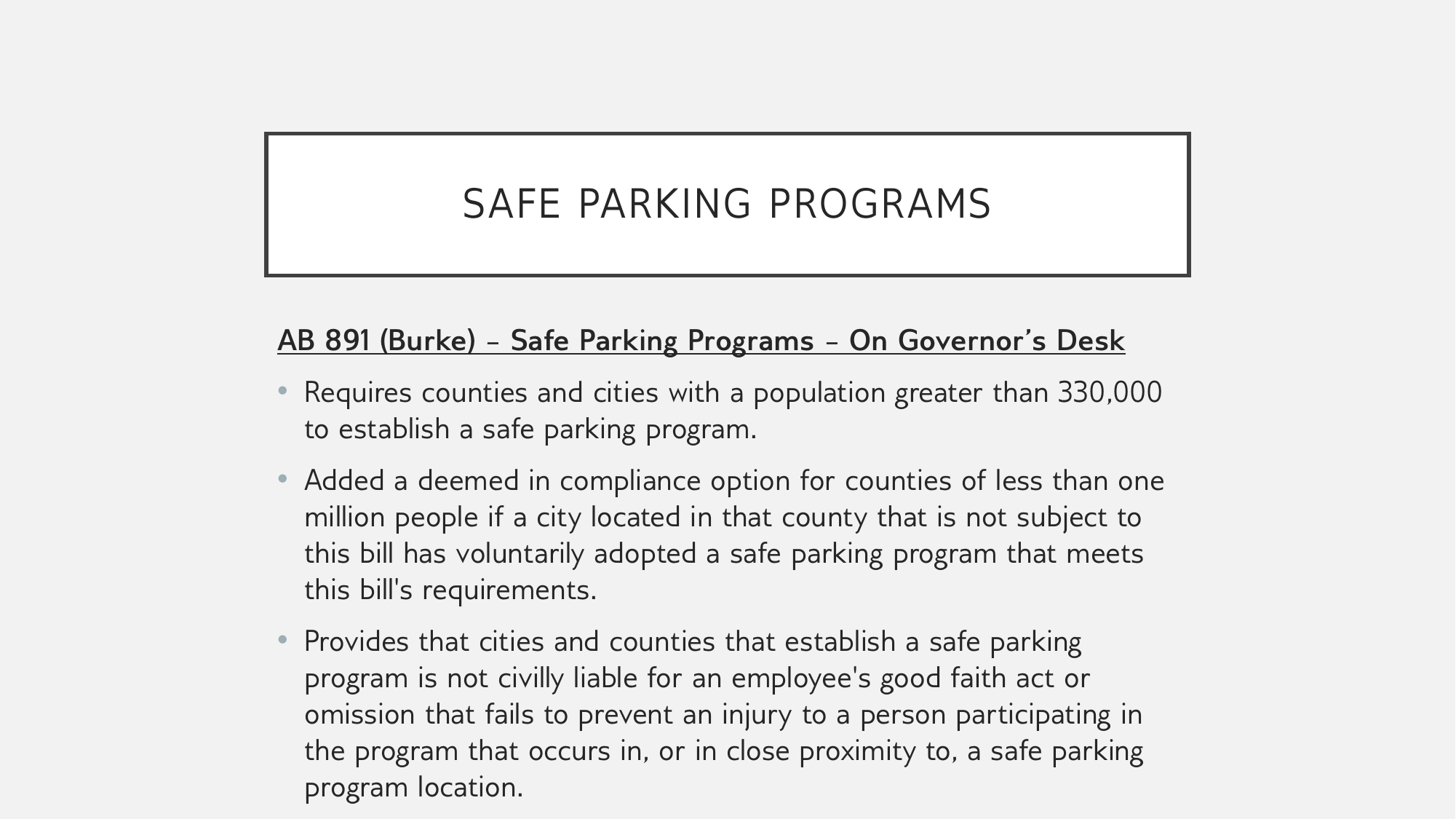

# Safe parking programs
AB 891 (Burke) – Safe Parking Programs – On Governor’s Desk
Requires counties and cities with a population greater than 330,000 to establish a safe parking program.
Added a deemed in compliance option for counties of less than one million people if a city located in that county that is not subject to this bill has voluntarily adopted a safe parking program that meets this bill's requirements.
Provides that cities and counties that establish a safe parking program is not civilly liable for an employee's good faith act or omission that fails to prevent an injury to a person participating in the program that occurs in, or in close proximity to, a safe parking program location.